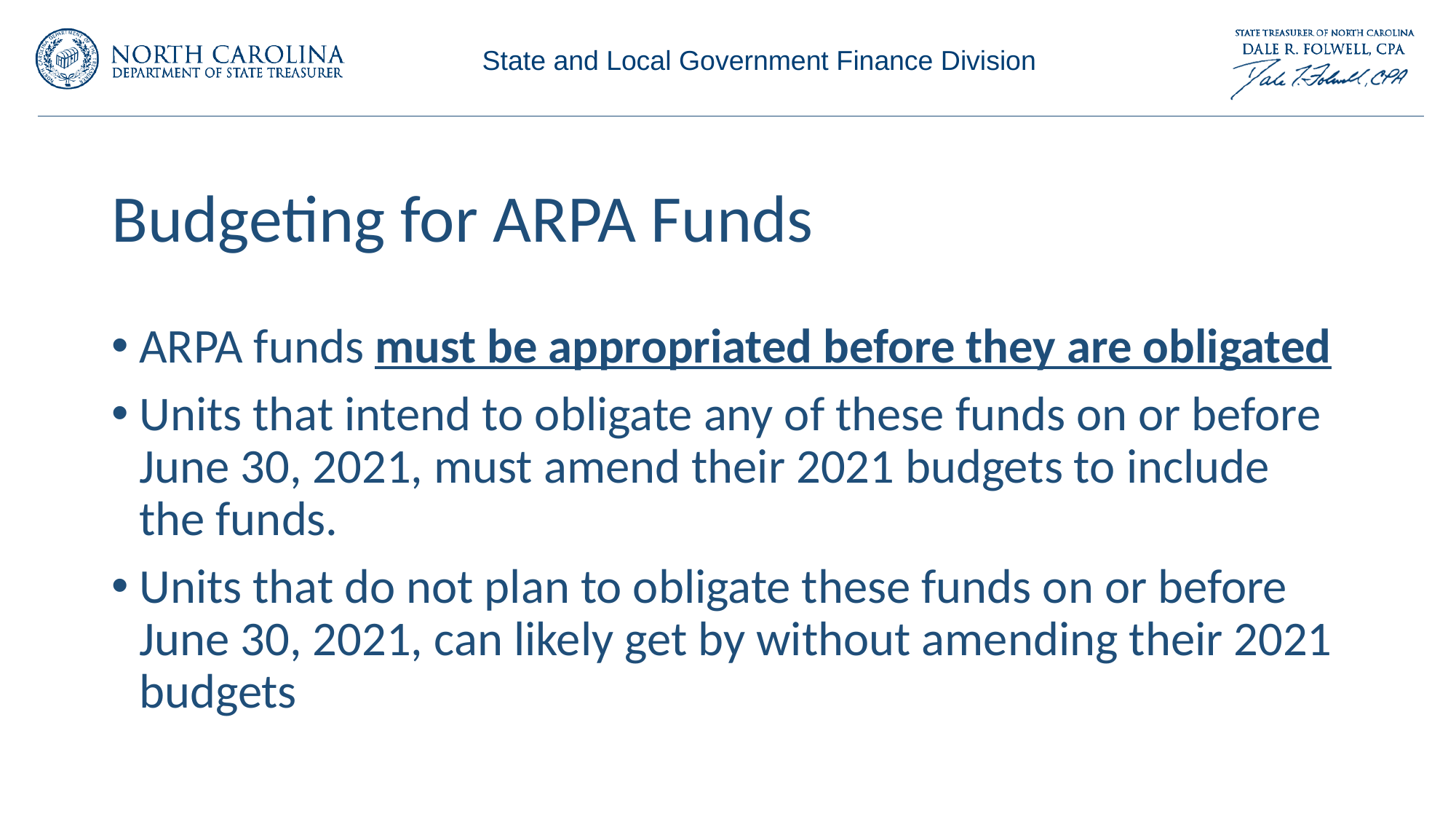

# Budgeting for ARPA Funds
ARPA funds must be appropriated before they are obligated
Units that intend to obligate any of these funds on or before June 30, 2021, must amend their 2021 budgets to include the funds.
Units that do not plan to obligate these funds on or before June 30, 2021, can likely get by without amending their 2021 budgets